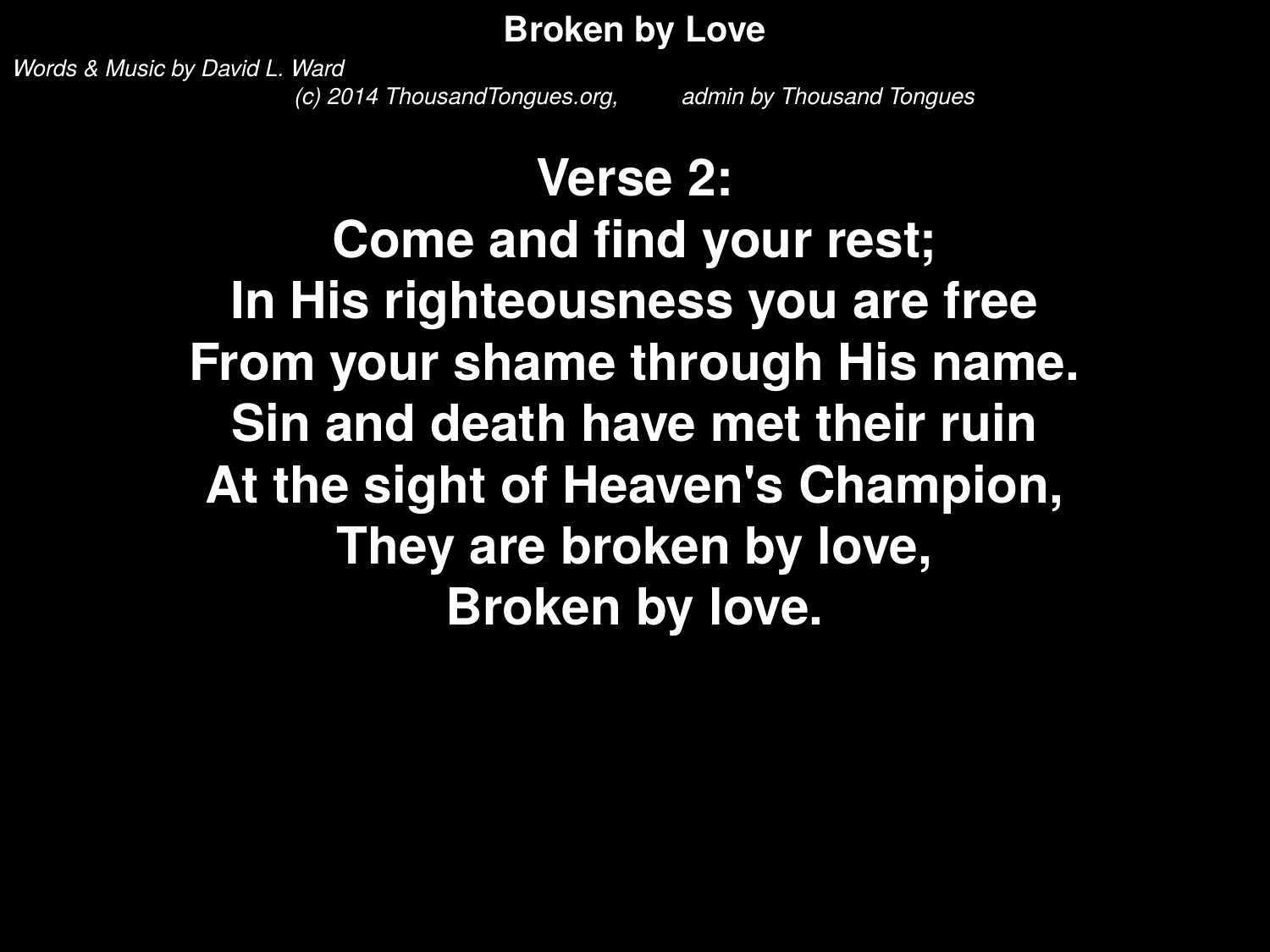

Broken by Love
Words & Music by David L. Ward
(c) 2014 ThousandTongues.org,	 admin by Thousand Tongues
Verse 2:
Come and find your rest;
In His righteousness you are free
From your shame through His name.
Sin and death have met their ruin
At the sight of Heaven's Champion,
They are broken by love,
Broken by love.